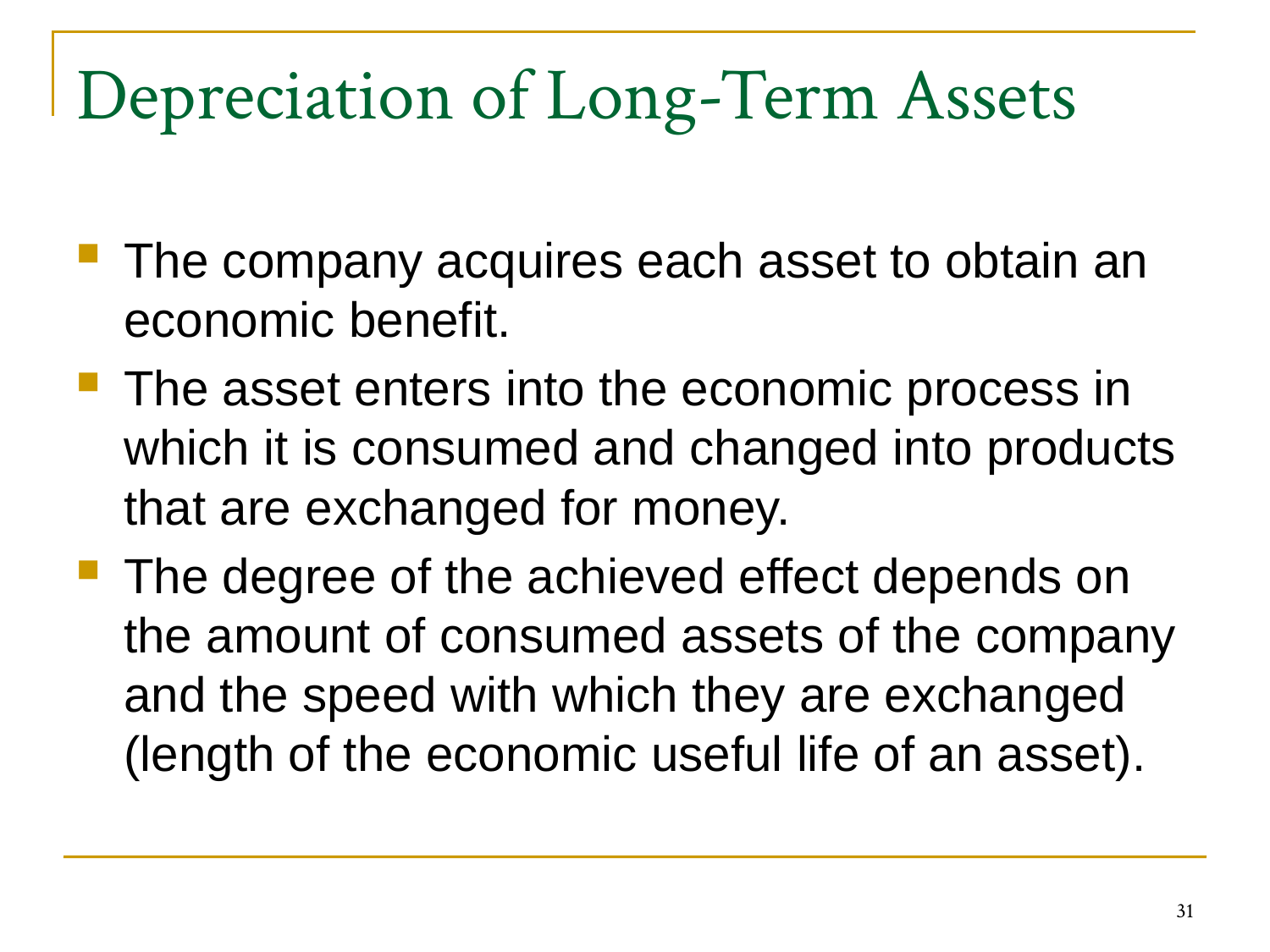

# Depreciation of Long-Term Assets
The company acquires each asset to obtain an economic benefit.
The asset enters into the economic process in which it is consumed and changed into products that are exchanged for money.
The degree of the achieved effect depends on the amount of consumed assets of the company and the speed with which they are exchanged (length of the economic useful life of an asset).
31